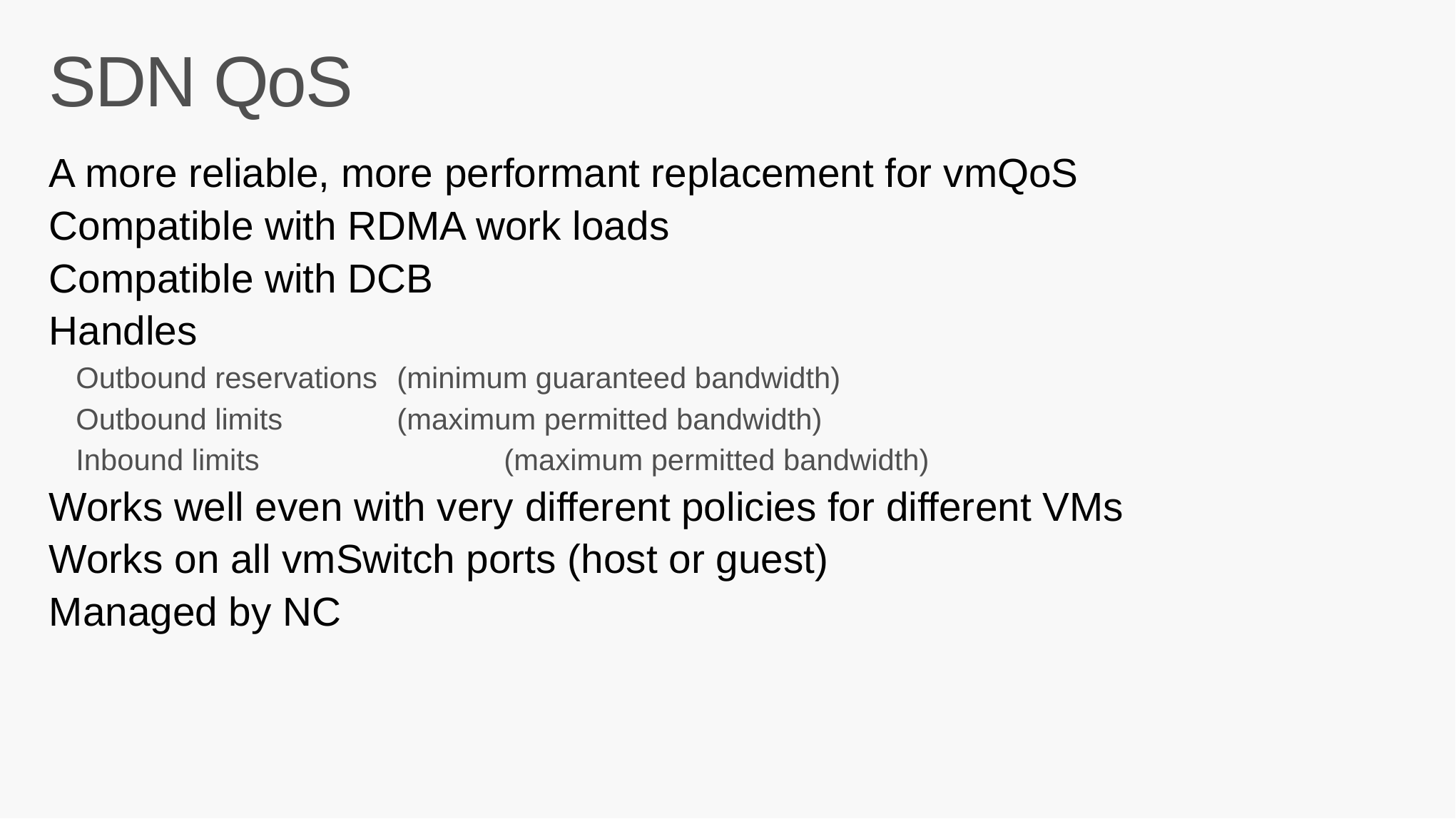

# SDN QoS
A more reliable, more performant replacement for vmQoS
Compatible with RDMA work loads
Compatible with DCB
Handles
Outbound reservations 	(minimum guaranteed bandwidth)
Outbound limits		(maximum permitted bandwidth)
Inbound limits			(maximum permitted bandwidth)
Works well even with very different policies for different VMs
Works on all vmSwitch ports (host or guest)
Managed by NC